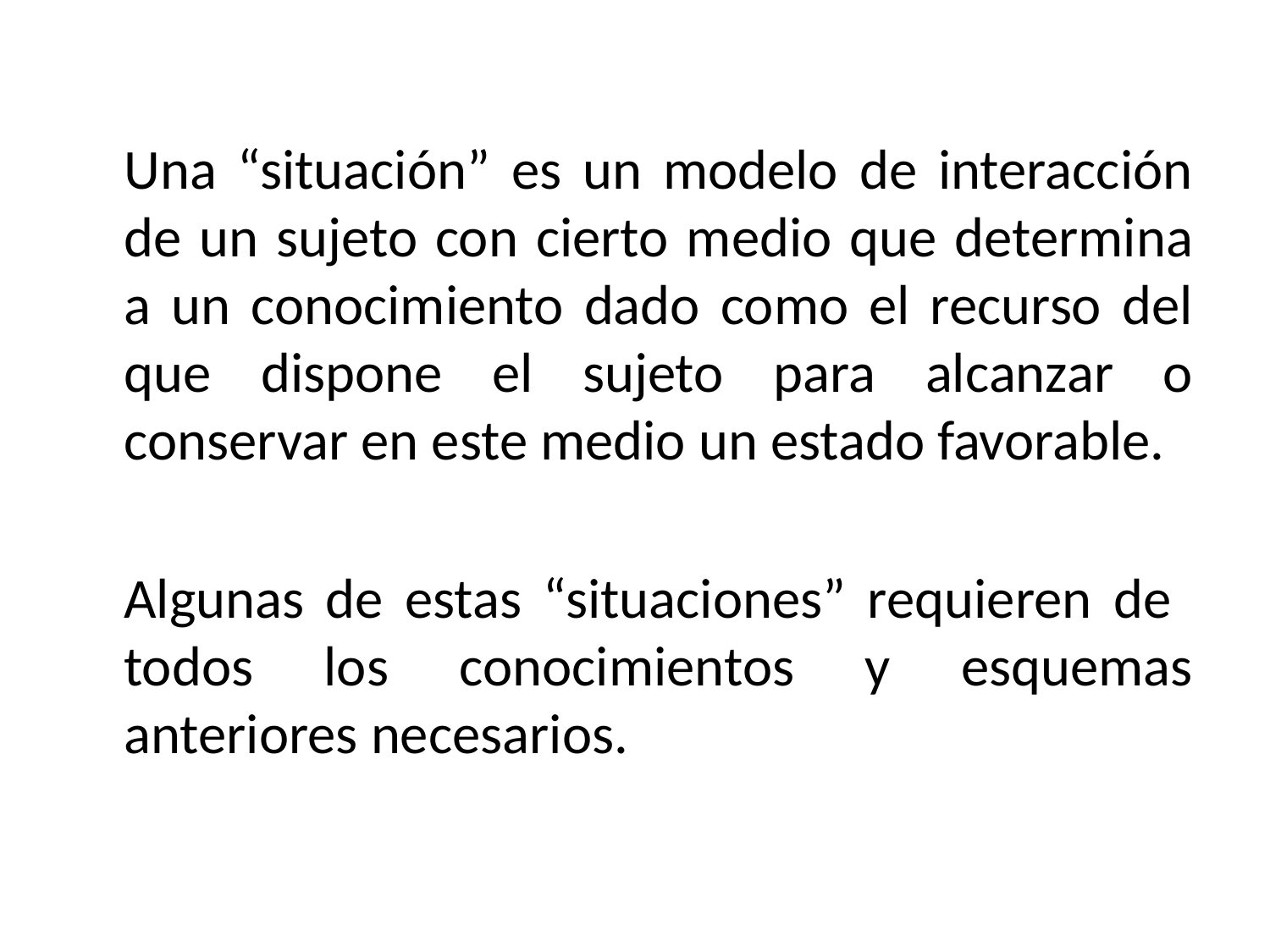

Una “situación” es un modelo de interacción de un sujeto con cierto medio que determina a un conocimiento dado como el recurso del que dispone el sujeto para alcanzar o conservar en este medio un estado favorable.

	Algunas de estas “situaciones” requieren de  todos los conocimientos y esquemas anteriores necesarios.